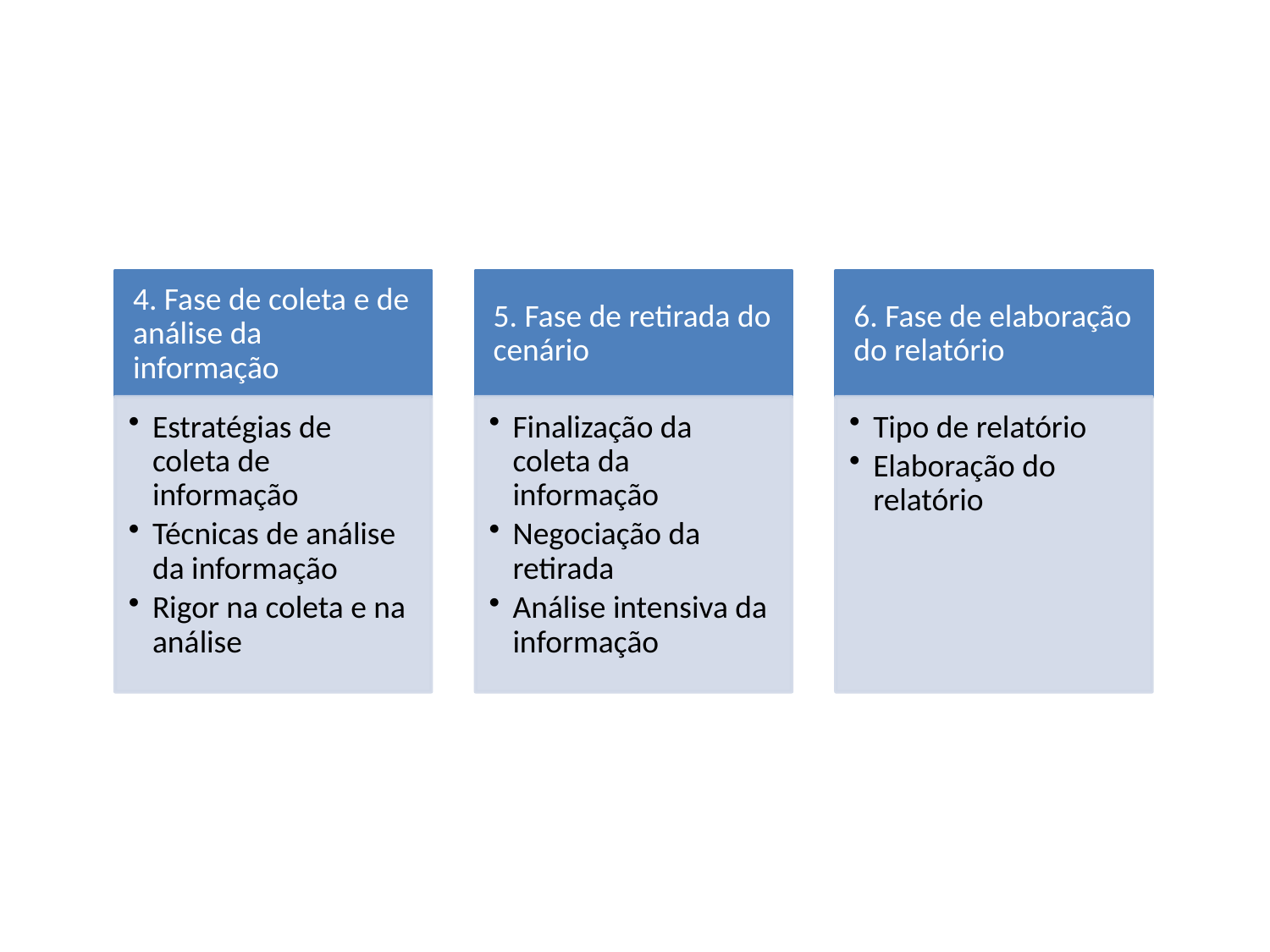

4. Fase de coleta e de análise da informação
Estratégias de coleta de informação
Técnicas de análise da informação
Rigor na coleta e na análise
5. Fase de retirada do cenário
Finalização da coleta da informação
Negociação da retirada
Análise intensiva da informação
6. Fase de elaboração do relatório
Tipo de relatório
Elaboração do relatório